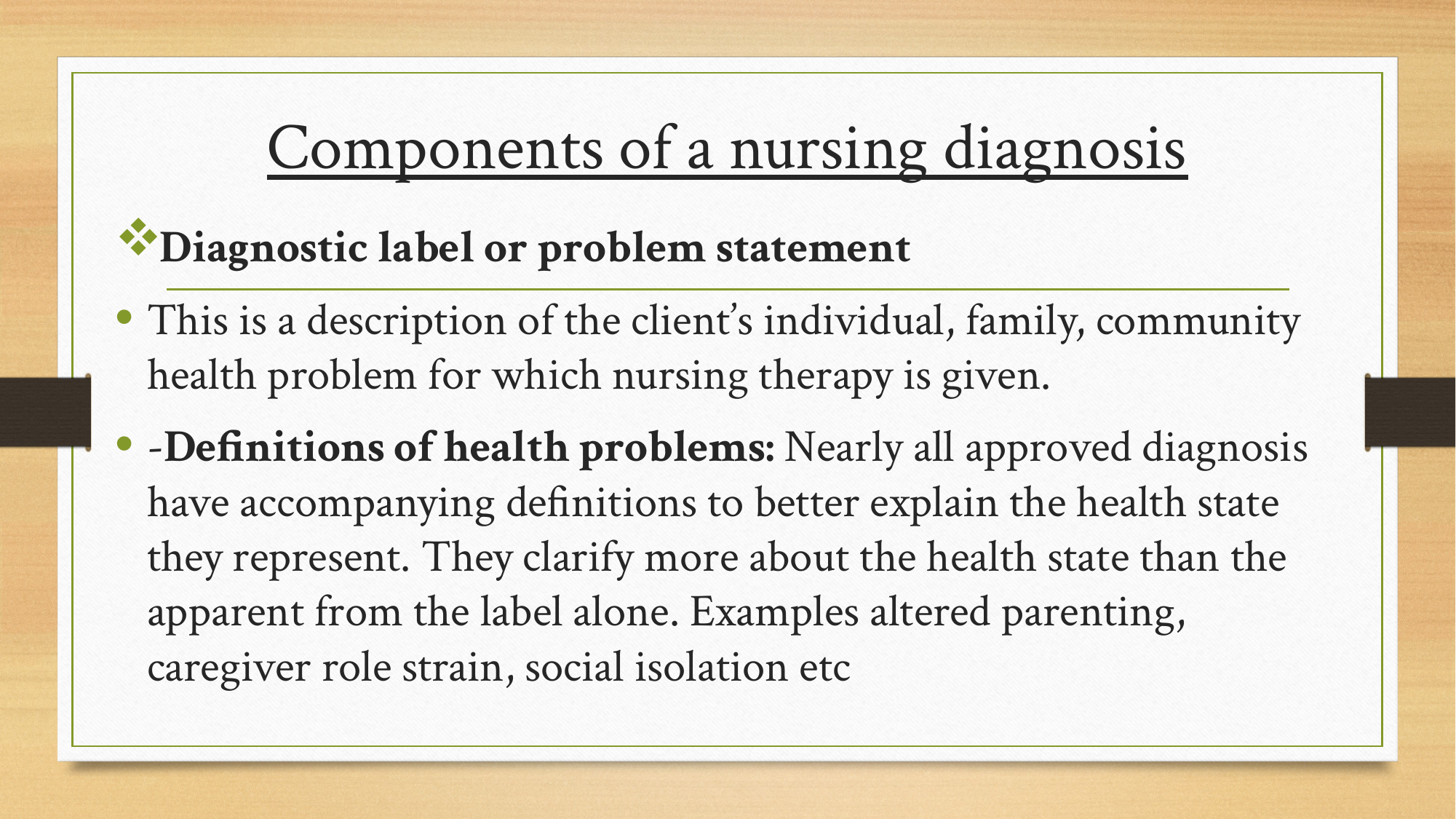

# Components of a nursing diagnosis
Diagnostic label or problem statement
This is a description of the client’s individual, family, community health problem for which nursing therapy is given.
-Definitions of health problems: Nearly all approved diagnosis have accompanying definitions to better explain the health state they represent. They clarify more about the health state than the apparent from the label alone. Examples altered parenting, caregiver role strain, social isolation etc